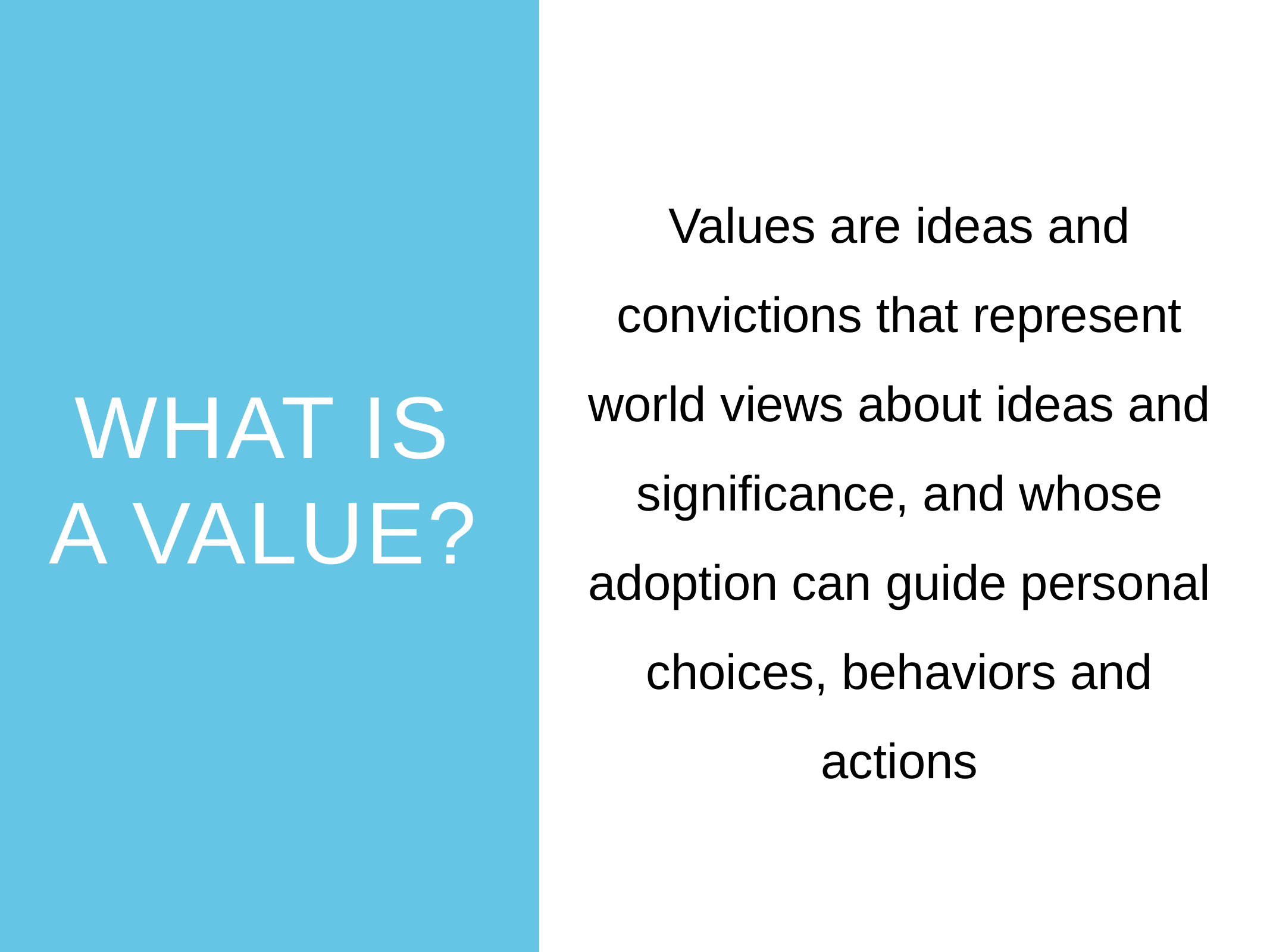

WHAT IS A VALUE?
Values are ideas and convictions that represent world views about ideas and significance, and whose adoption can guide personal choices, behaviors and actions